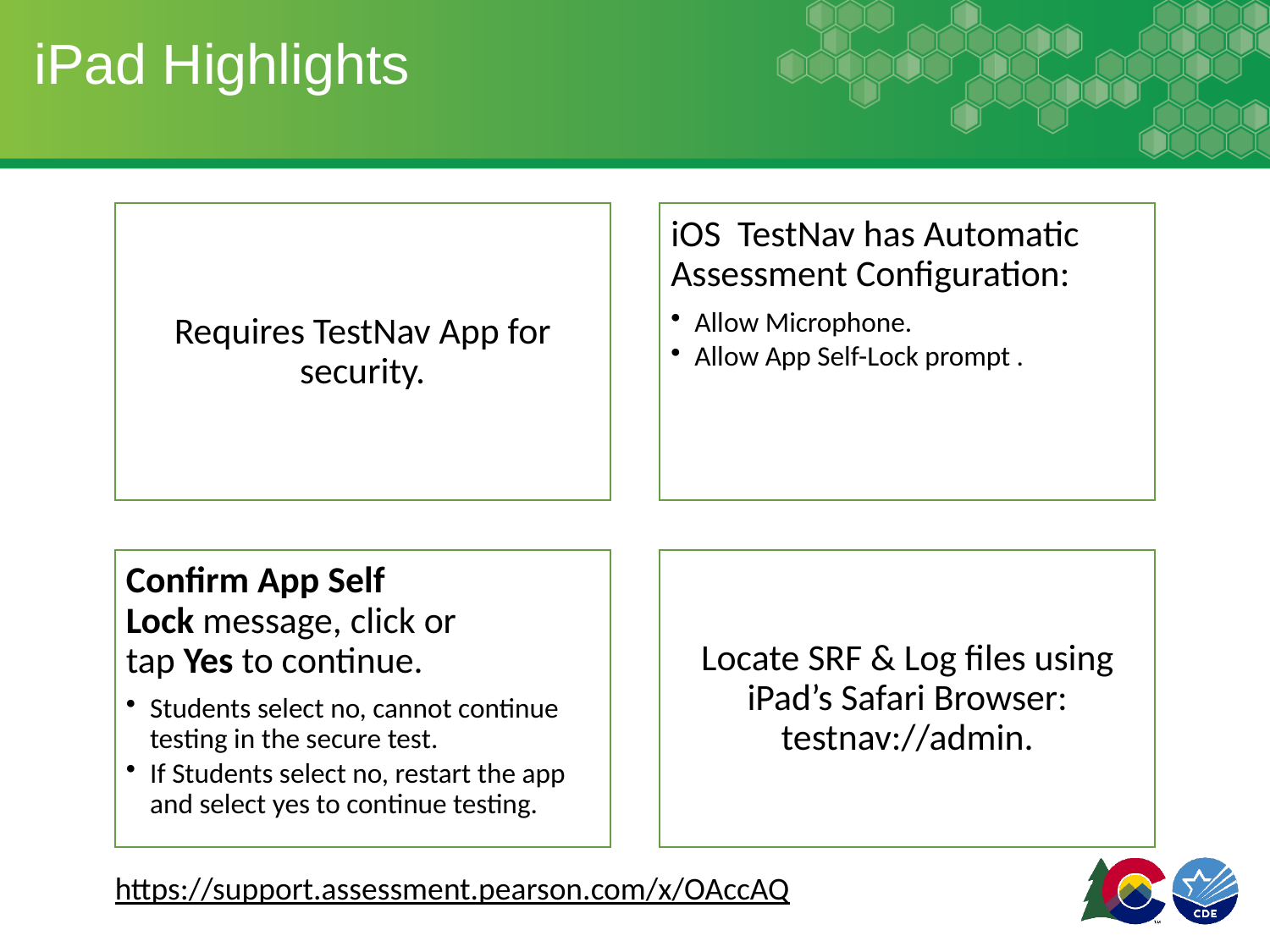

# iPad Highlights
Requires TestNav App for security.
iOS  TestNav has Automatic Assessment Configuration:
Allow Microphone.
Allow App Self-Lock prompt .
Confirm App Self Lock message, click or tap Yes to continue.
Students select no, cannot continue testing in the secure test.
If Students select no, restart the app and select yes to continue testing.
Locate SRF & Log files using iPad’s Safari Browser: testnav://admin.
https://support.assessment.pearson.com/x/OAccAQ